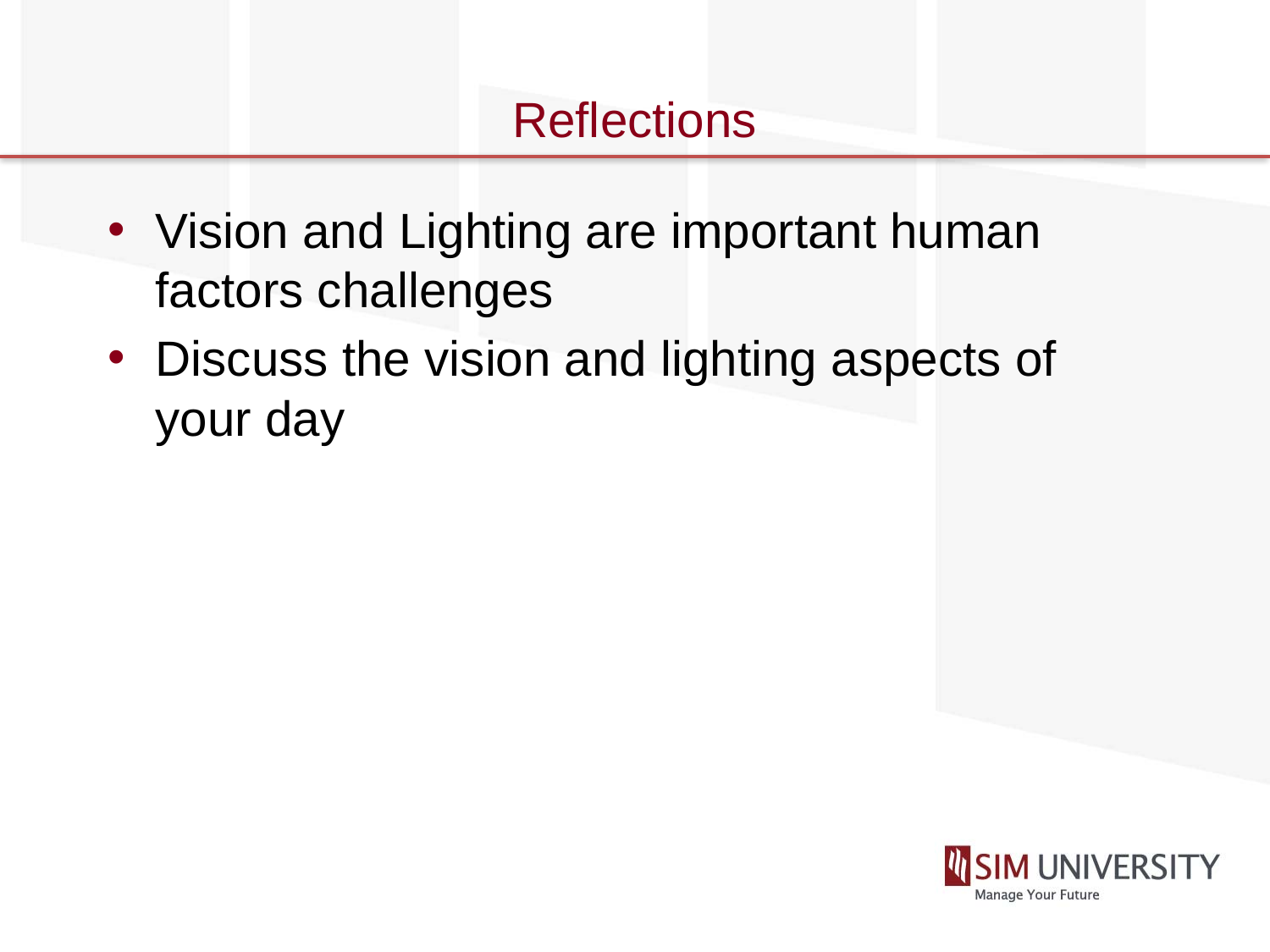

# Reflections
Vision and Lighting are important human factors challenges
Discuss the vision and lighting aspects of your day